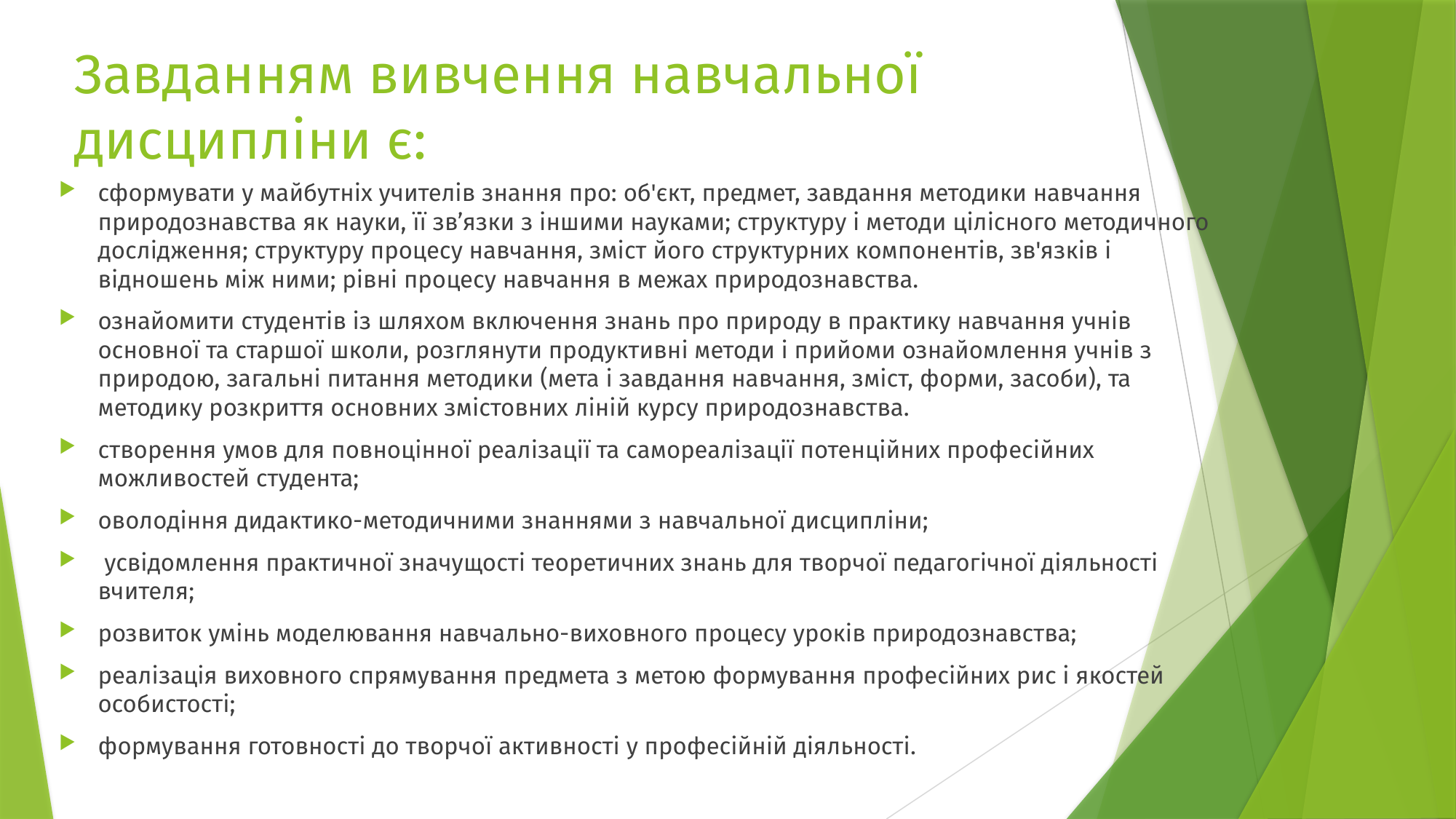

# Завданням вивчення навчальної дисципліни є:
сформувати у майбутніх учителів знання про: об'єкт, предмет, завдання методики навчання природознавства як науки, її зв’язки з іншими науками; структуру і методи цілісного методичного дослідження; структуру процесу навчання, зміст його структурних компонентів, зв'язків і відношень між ними; рівні процесу навчання в межах природознавства.
ознайомити студентів із шляхом включення знань про природу в практику навчання учнів основної та старшої школи, розглянути продуктивні методи і прийоми ознайомлення учнів з природою, загальні питання методики (мета і завдання навчання, зміст, форми, засоби), та методику розкриття основних змістовних ліній курсу природознавства.
створення умов для повноцінної реалізації та самореалізації потенційних професійних можливостей студента;
оволодіння дидактико-методичними знаннями з навчальної дисципліни;
 усвідомлення практичної значущості теоретичних знань для творчої педагогічної діяльності вчителя;
розвиток умінь моделювання навчально-виховного процесу уроків природознавства;
реалізація виховного спрямування предмета з метою формування професійних рис і якостей особистості;
формування готовності до творчої активності у професійній діяльності.